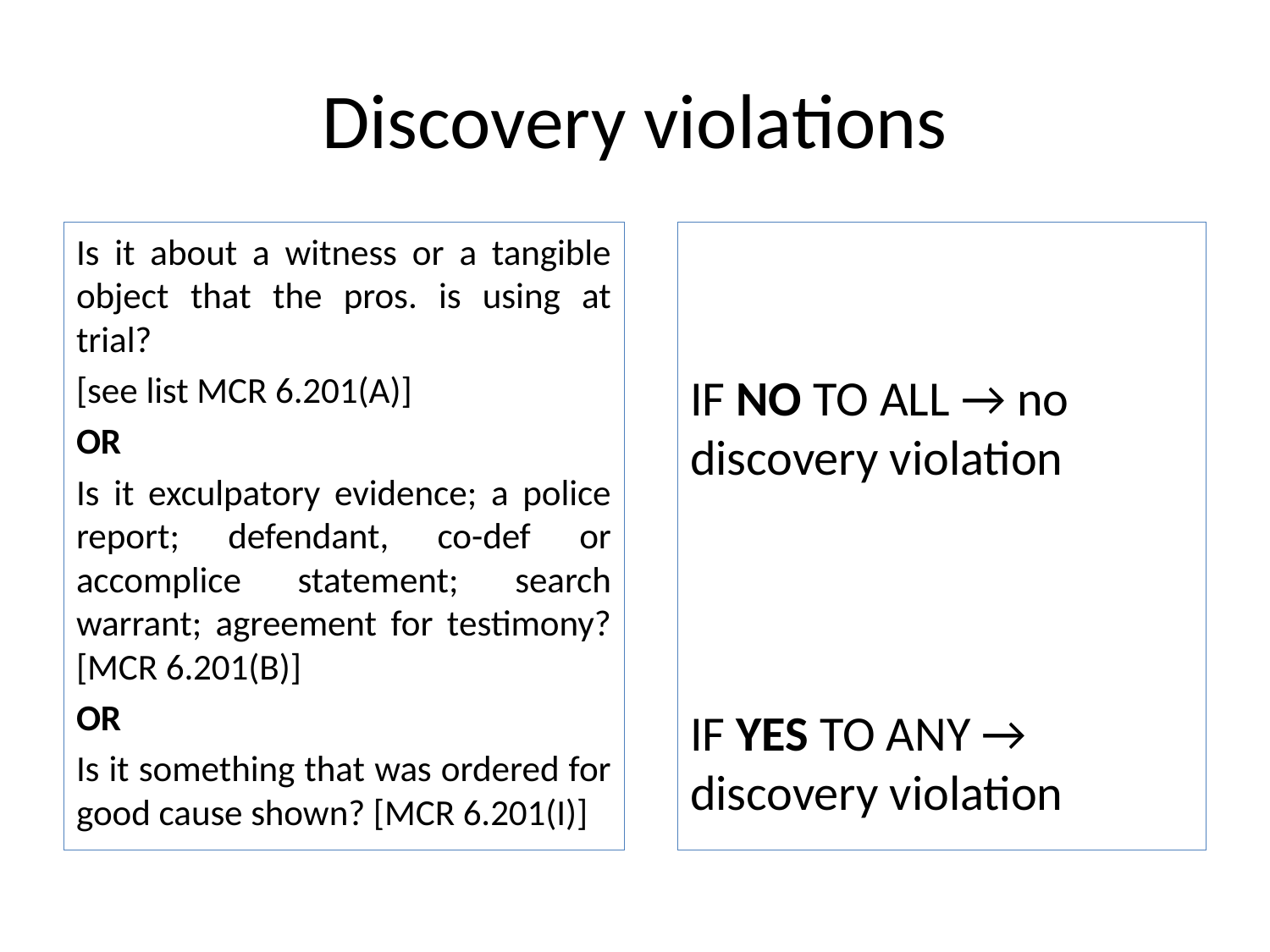

# Discovery violations
Is it about a witness or a tangible object that the pros. is using at trial?
[see list MCR 6.201(A)]
OR
Is it exculpatory evidence; a police report; defendant, co-def or accomplice statement; search warrant; agreement for testimony? [MCR 6.201(B)]
OR
Is it something that was ordered for good cause shown? [MCR 6.201(I)]

IF NO TO ALL → no discovery violation

IF YES TO ANY → discovery violation